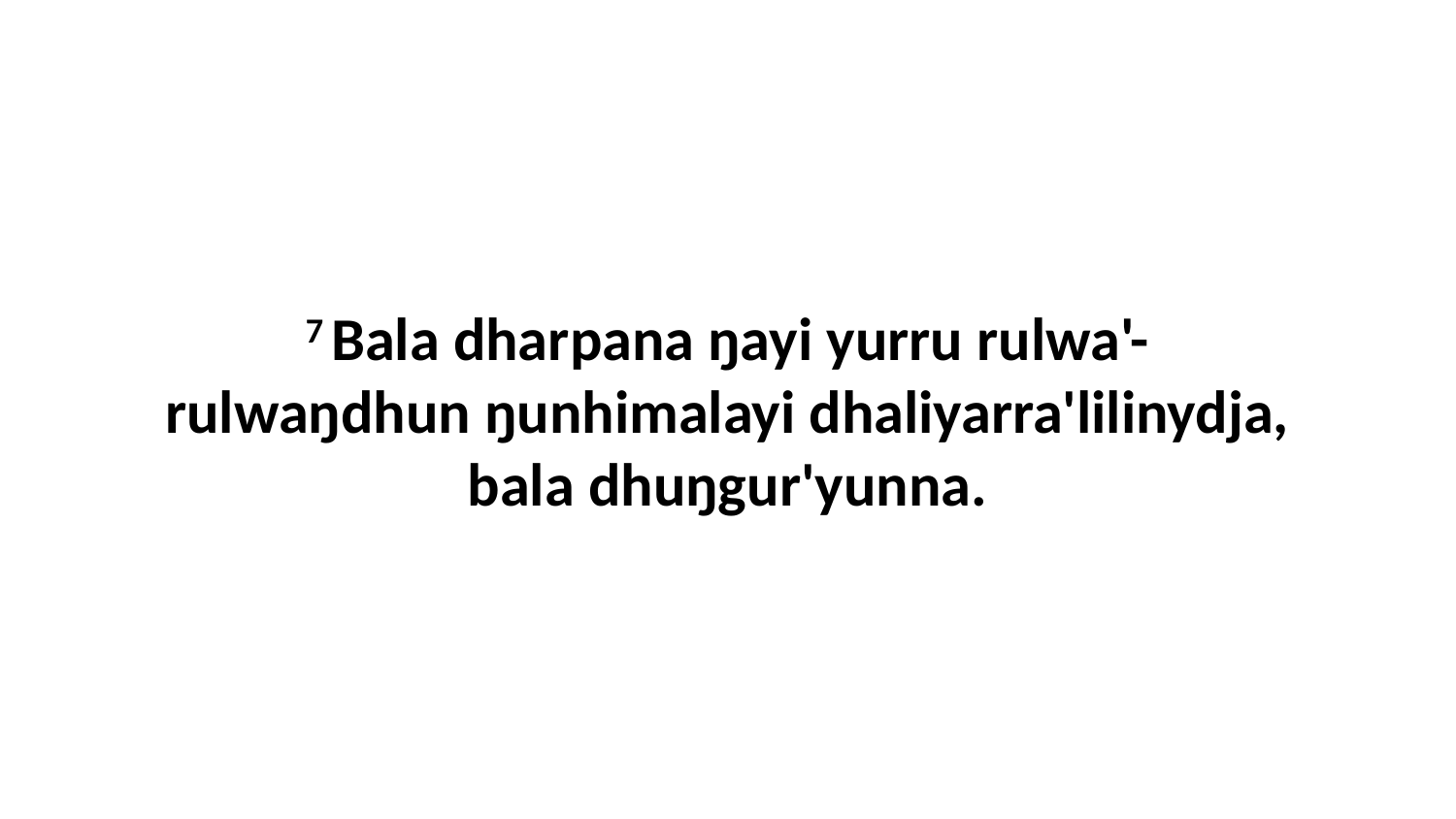

7 Bala dharpana ŋayi yurru rulwa'-rulwaŋdhun ŋunhimalayi dhaliyarra'lilinydja, bala dhuŋgur'yunna.